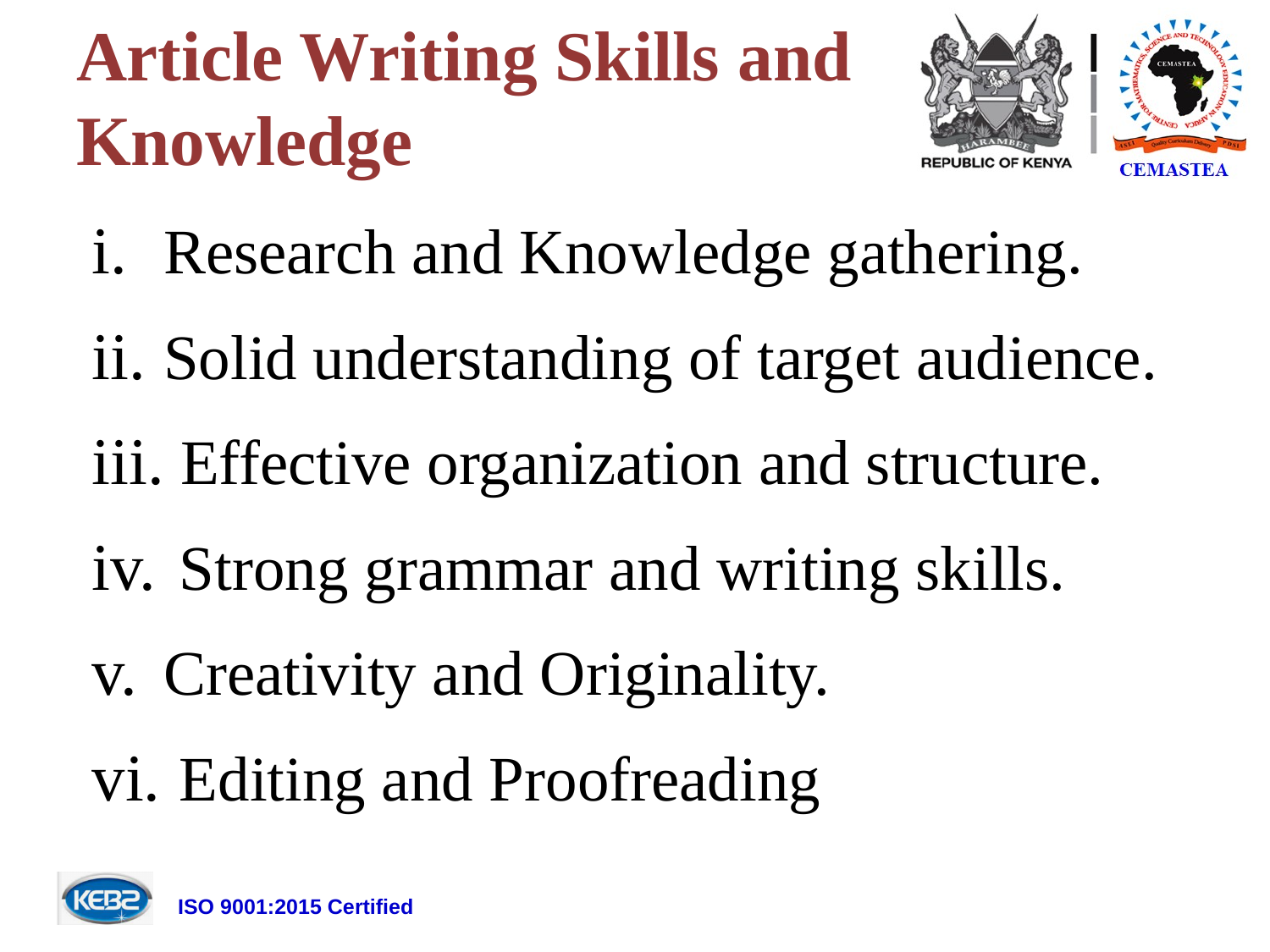

# Article Writing Skills and Knowledge
Research and Knowledge gathering.
Solid understanding of target audience.
 Effective organization and structure.
 Strong grammar and writing skills.
Creativity and Originality.
 Editing and Proofreading